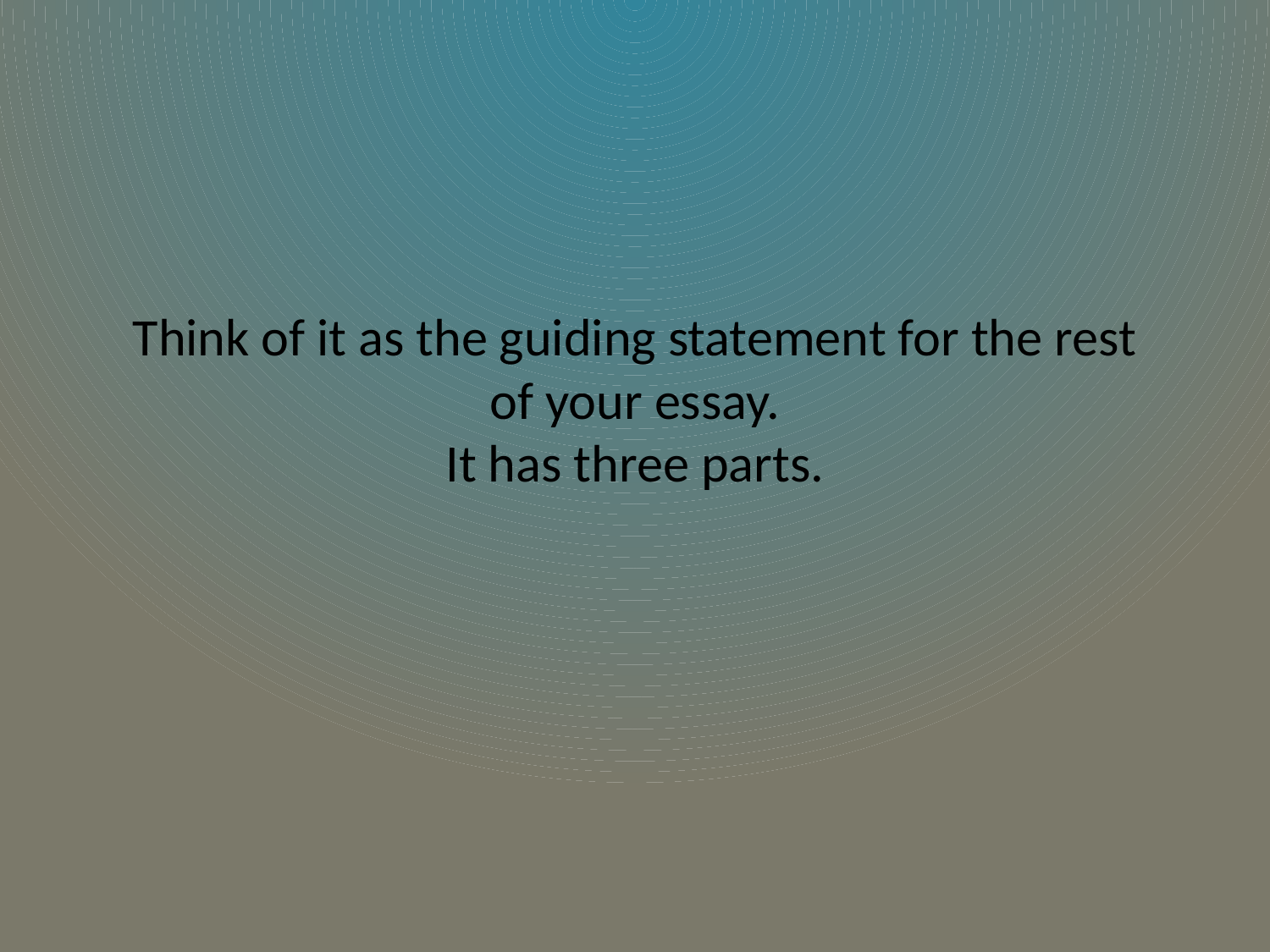

# Think of it as the guiding statement for the rest of your essay. It has three parts.